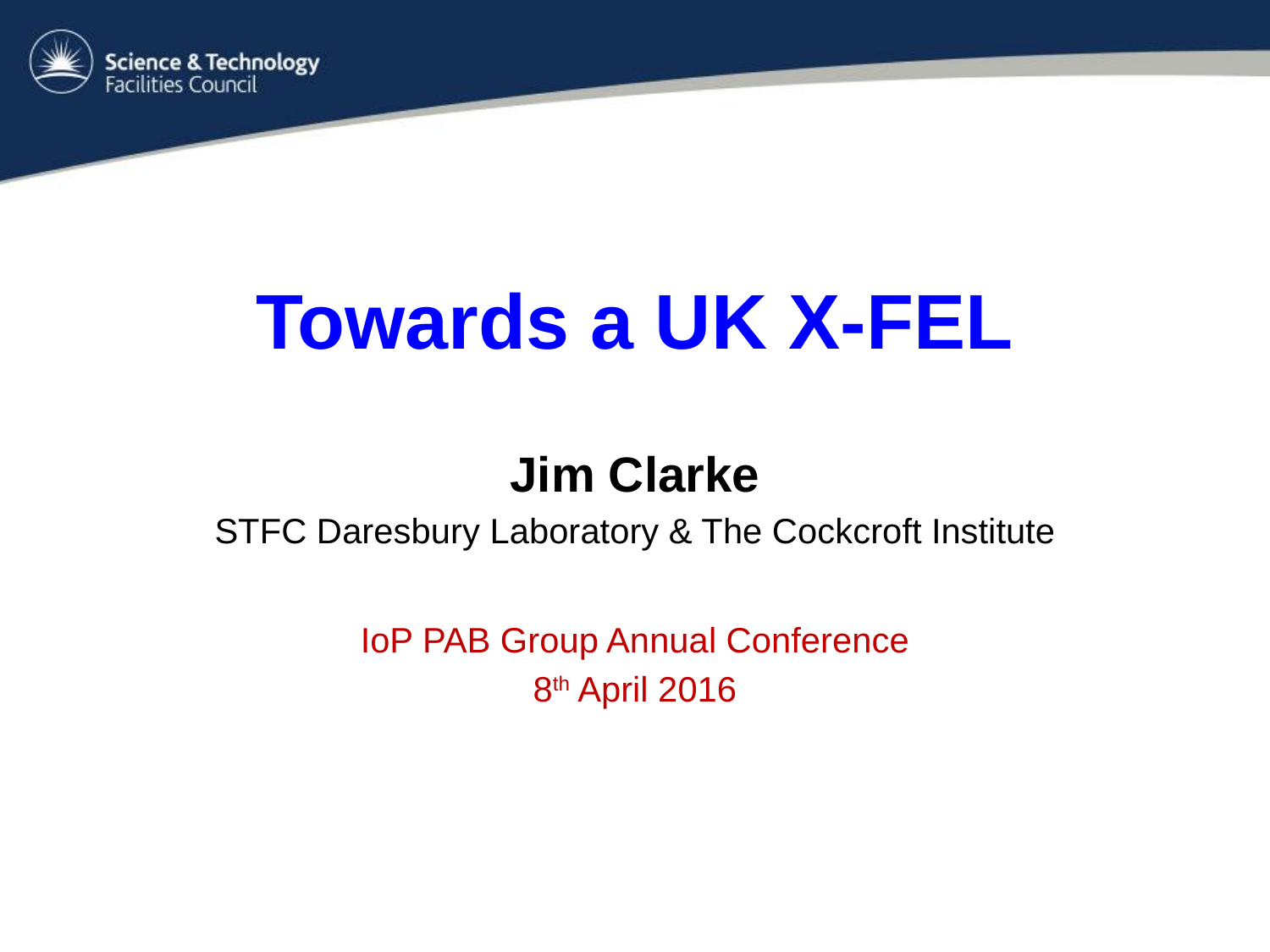

# Towards a UK X-FEL
Jim Clarke
STFC Daresbury Laboratory & The Cockcroft Institute

IoP PAB Group Annual Conference
8th April 2016